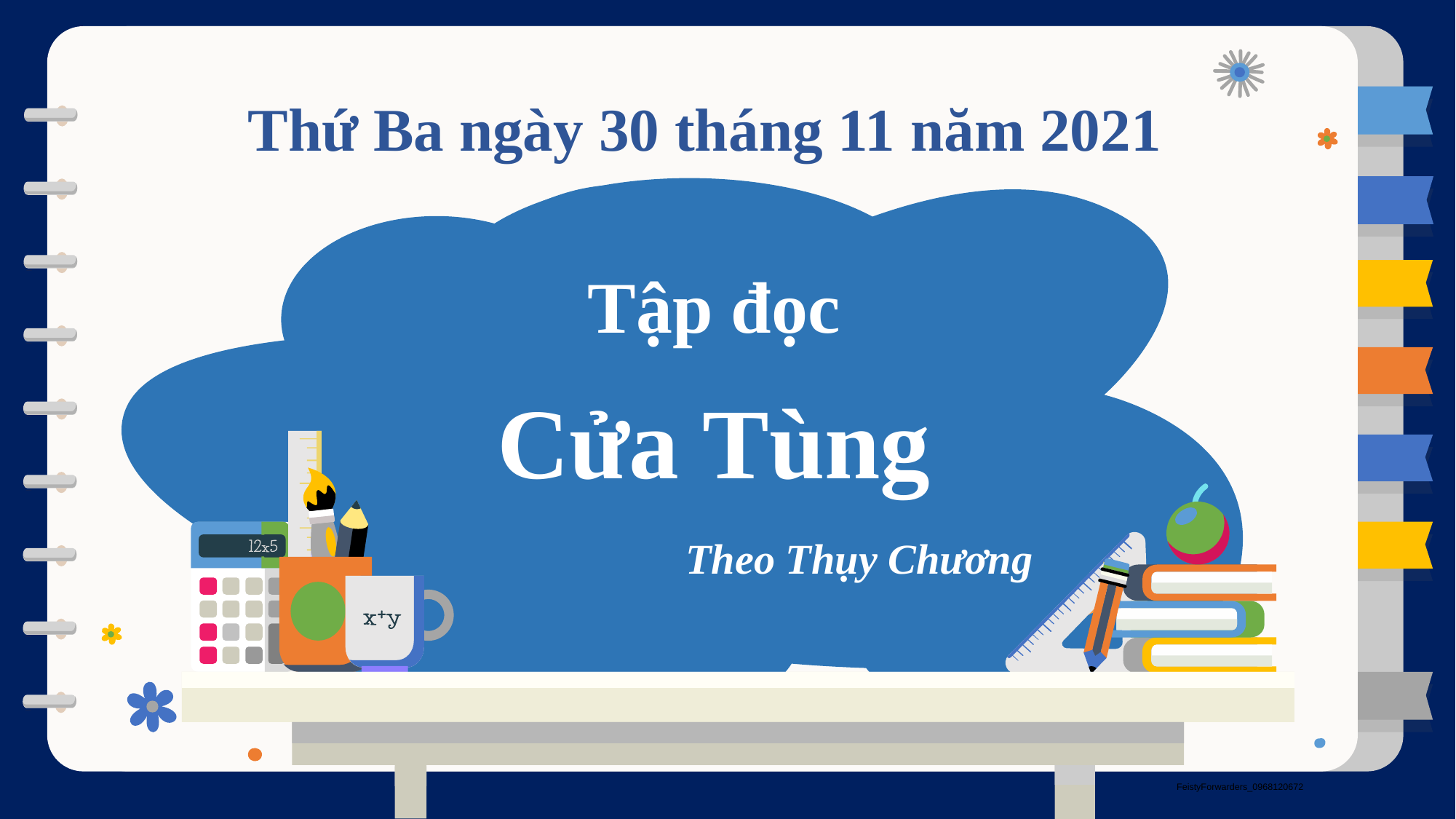

Thứ Ba ngày 30 tháng 11 năm 2021
Tập đọc
Cửa Tùng
Theo Thụy Chương